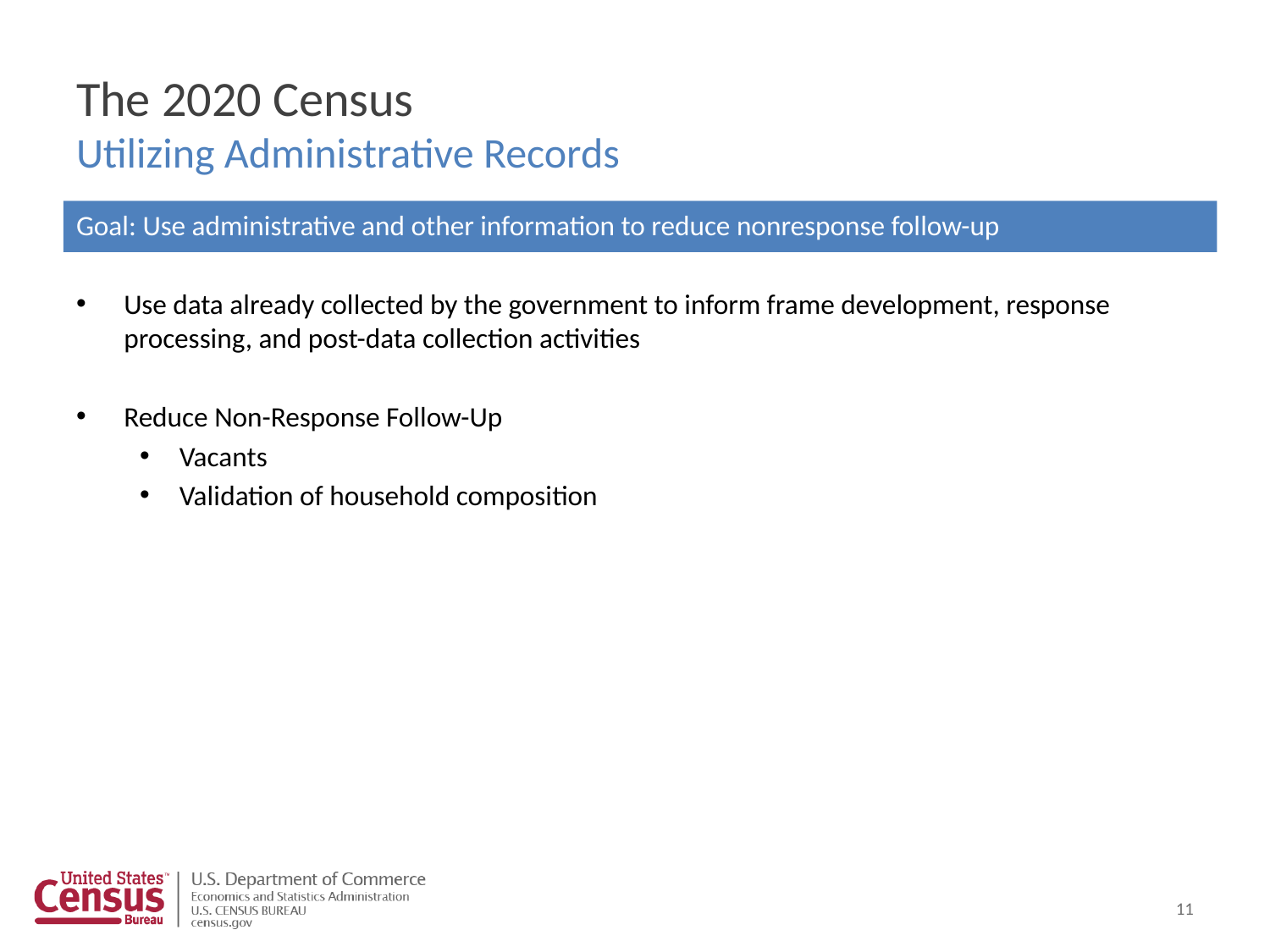

# The 2020 Census Utilizing Administrative Records

Goal: Use administrative and other information to reduce nonresponse follow-up

Use data already collected by the government to inform frame development, response processing, and post-data collection activities

Reduce Non-Response Follow-Up
Vacants
Validation of household composition

11
11